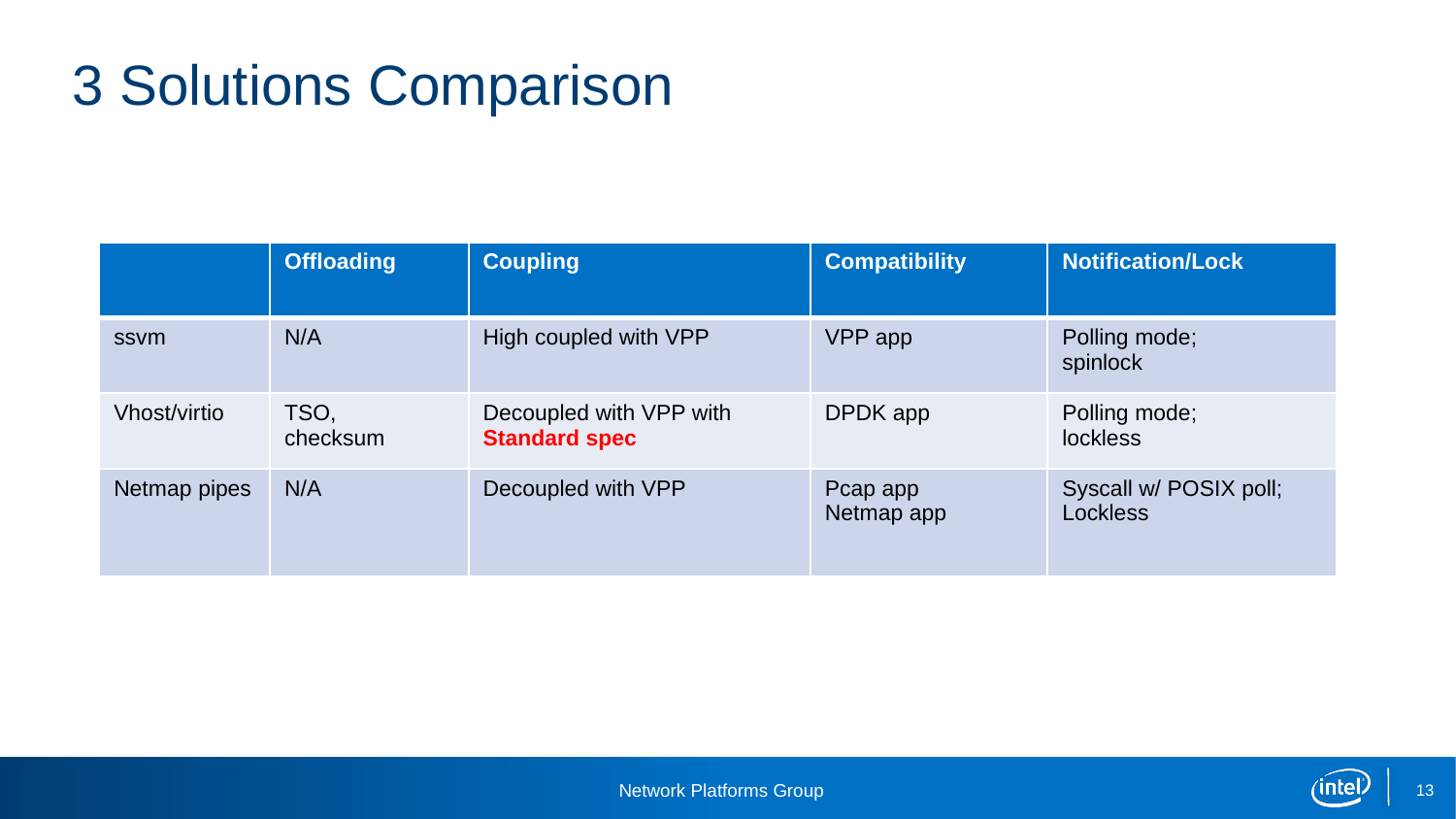

# 3 Solutions Comparison
|  | Offloading | Coupling | Compatibility | Notification/Lock |
| --- | --- | --- | --- | --- |
| ssvm | N/A | High coupled with VPP | VPP app | Polling mode; spinlock |
| Vhost/virtio | TSO, checksum | Decoupled with VPP with Standard spec | DPDK app | Polling mode; lockless |
| Netmap pipes | N/A | Decoupled with VPP | Pcap app Netmap app | Syscall w/ POSIX poll; Lockless |
13